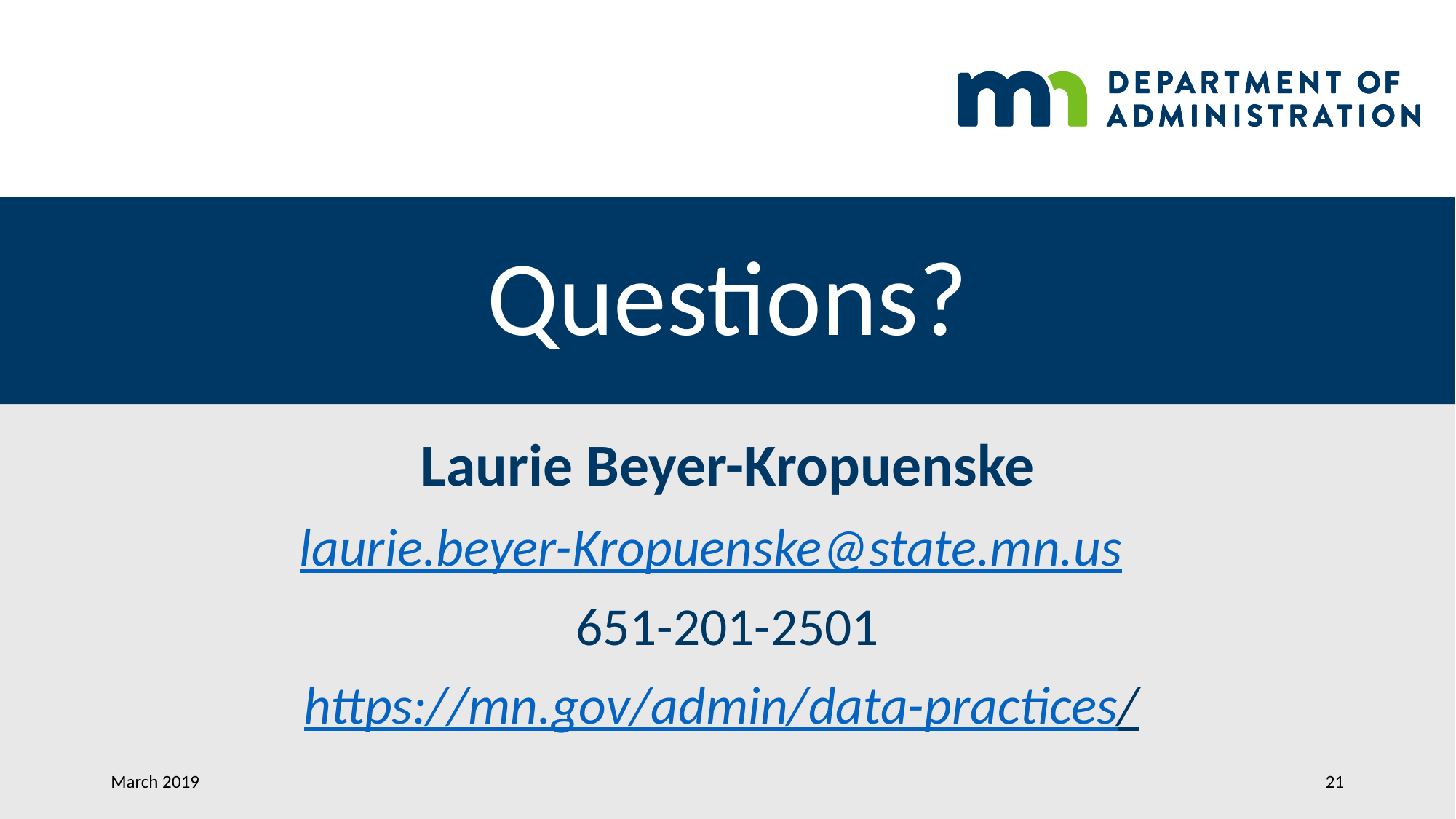

# Questions?
Laurie Beyer-Kropuenske
laurie.beyer-Kropuenske@state.mn.us
651-201-2501
https://mn.gov/admin/data-practices/
March 2019
21